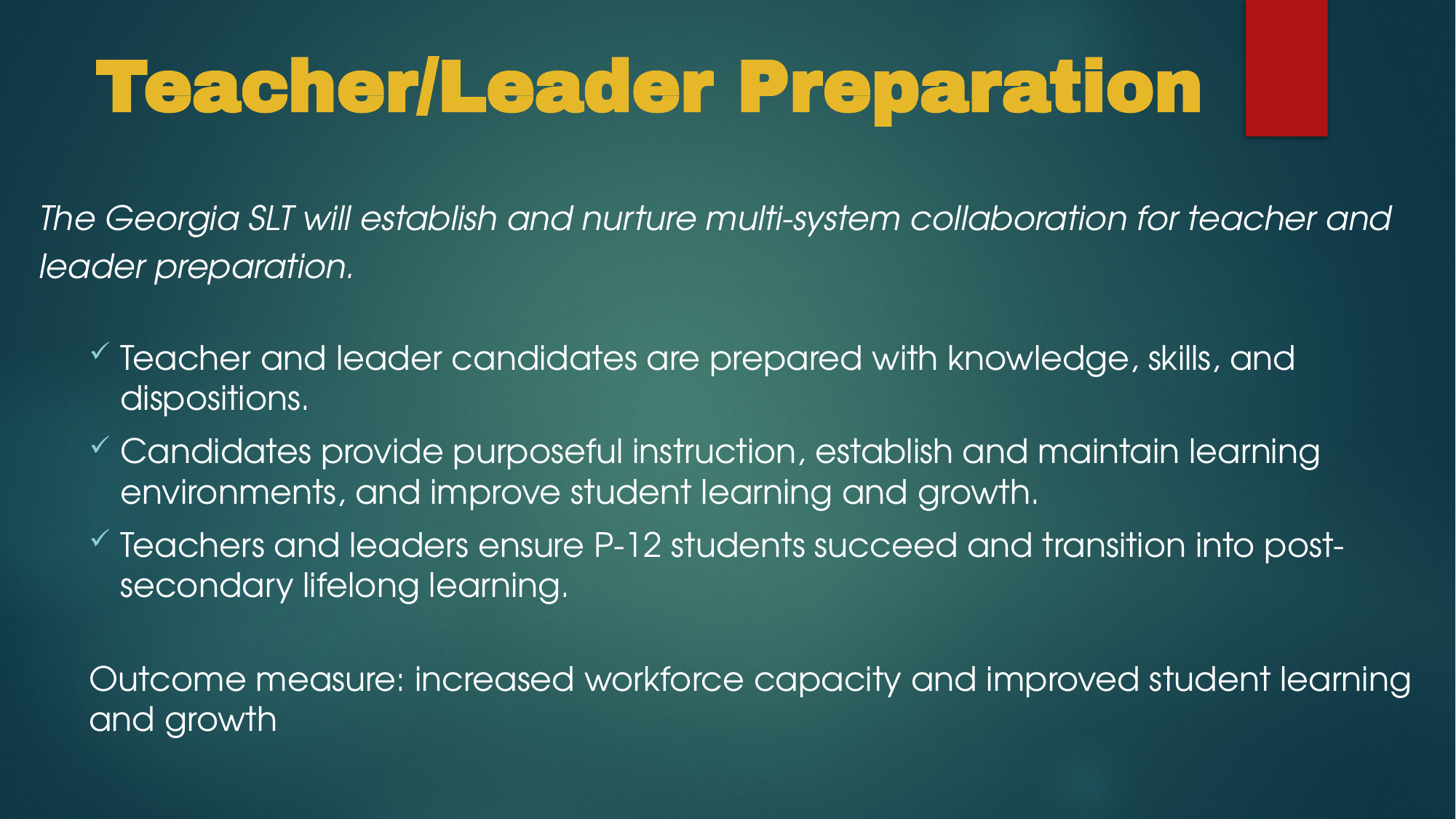

# Teacher/Leader Preparation
The Georgia SLT will establish and nurture multi-system collaboration for teacher and
leader preparation.

Teacher and leader candidates are prepared with knowledge, skills, and dispositions.
Candidates provide purposeful instruction, establish and maintain learning environments, and improve student learning and growth.
Teachers and leaders ensure P-12 students succeed and transition into post-secondary lifelong learning.

Outcome measure: increased workforce capacity and improved student learning and growth